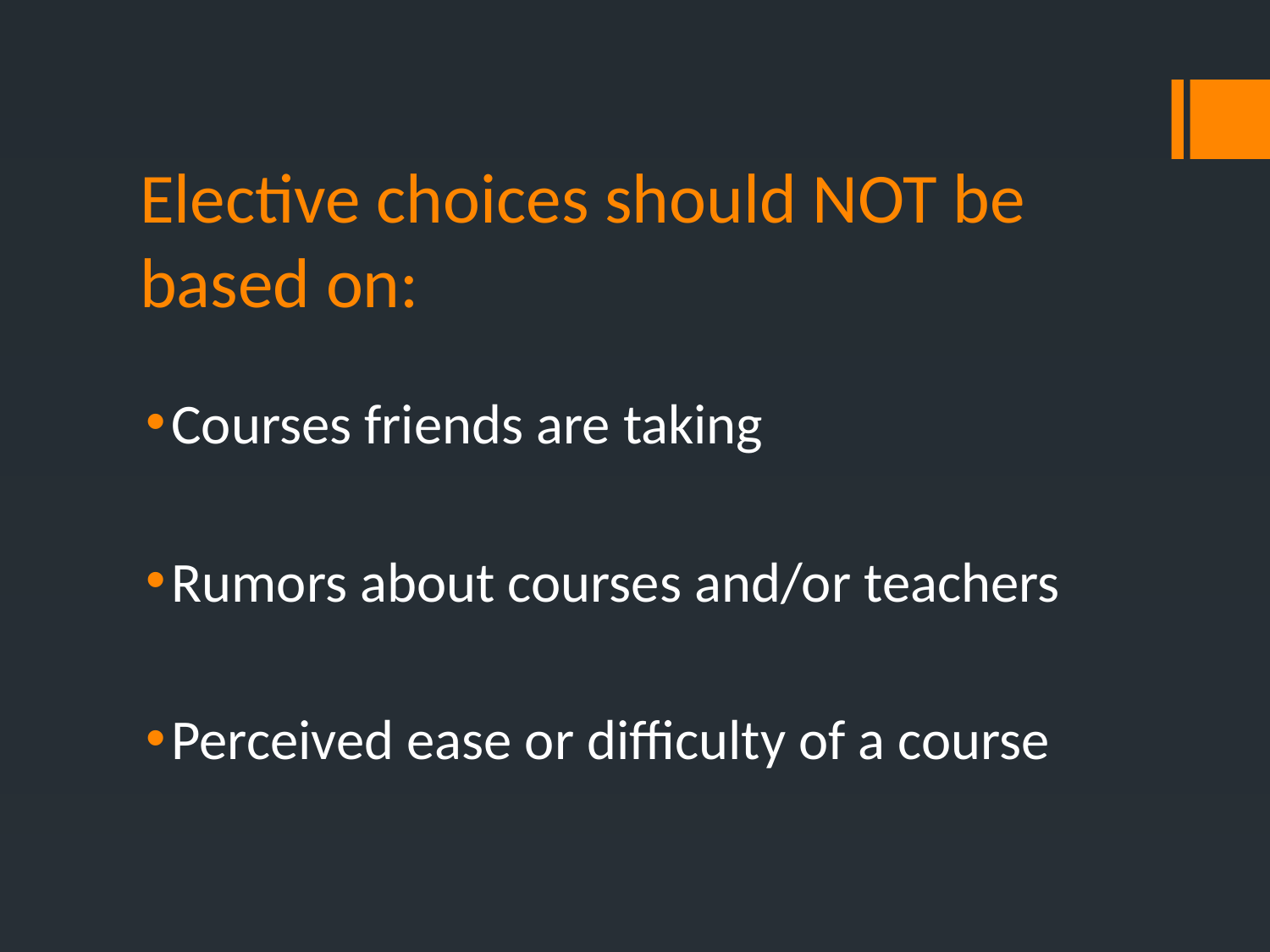

# Elective choices should NOT be based on:
Courses friends are taking

Rumors about courses and/or teachers

Perceived ease or difficulty of a course